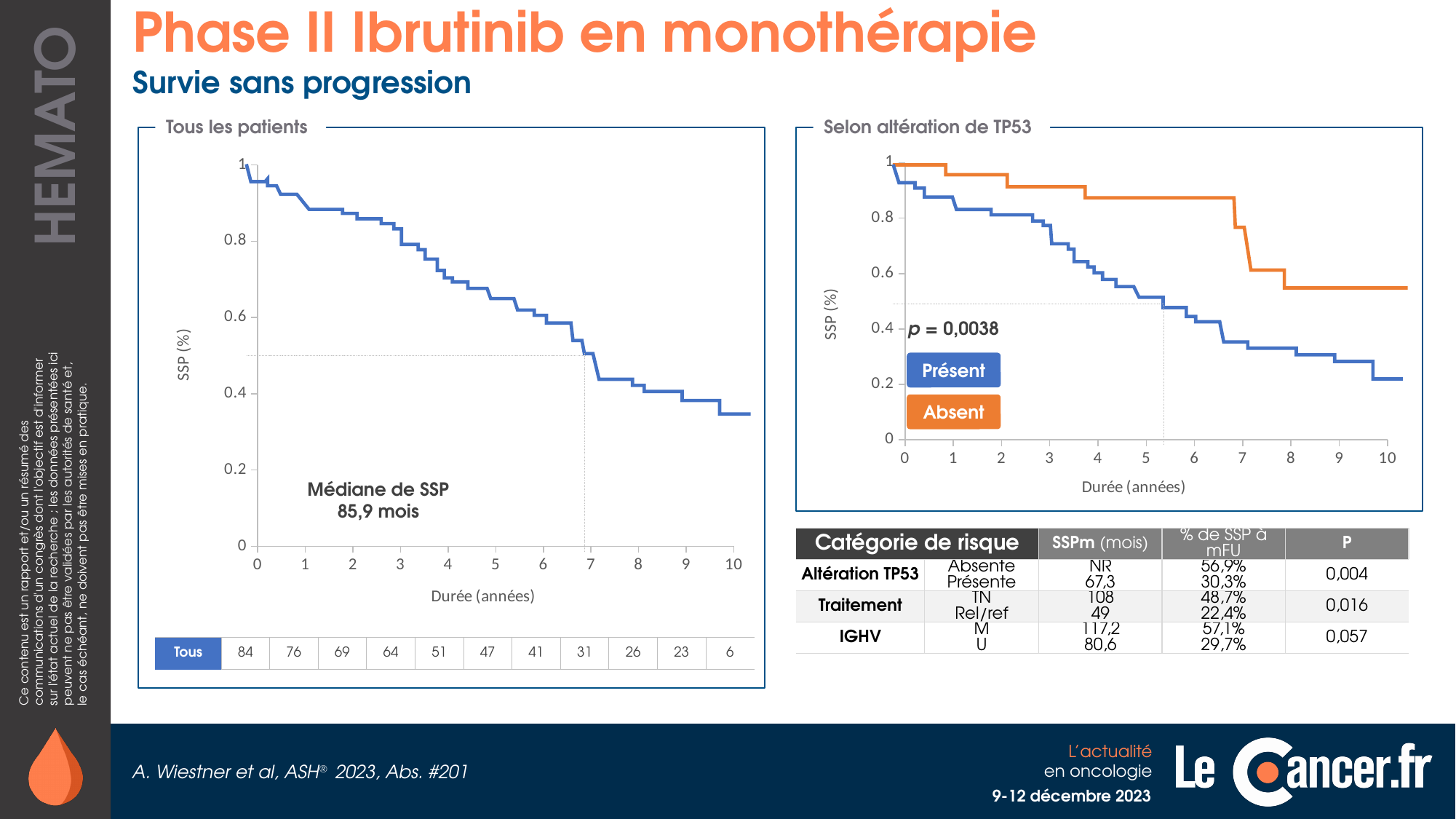

Phase II Ibrutinib en monothérapie
Survie sans progression
Tous les patients
Selon altération de TP53

### Chart

| Category | Valeurs Y |
|---|---|

### Chart

| Category | Valeurs Y |
|---|---|

p = 0,0038
Présent
Absent
Médiane de SSP
85,9 mois
| Catégorie de risque | Catégorie de risque | SSPm (mois) | % de SSP à mFU | P |
| --- | --- | --- | --- | --- |
| Altération TP53 | Absente Présente | NR 67,3 | 56,9% 30,3% | 0,004 |
| Traitement | TN Rel/ref | 108 49 | 48,7% 22,4% | 0,016 |
| IGHV | M U | 117,2 80,6 | 57,1% 29,7% | 0,057 |
| Tous | 84 | 76 | 69 | 64 | 51 | 47 | 41 | 31 | 26 | 23 | 6 |
| --- | --- | --- | --- | --- | --- | --- | --- | --- | --- | --- | --- |
A. Wiestner et al, ASH®  2023, Abs. #201

9-12 décembre 2023